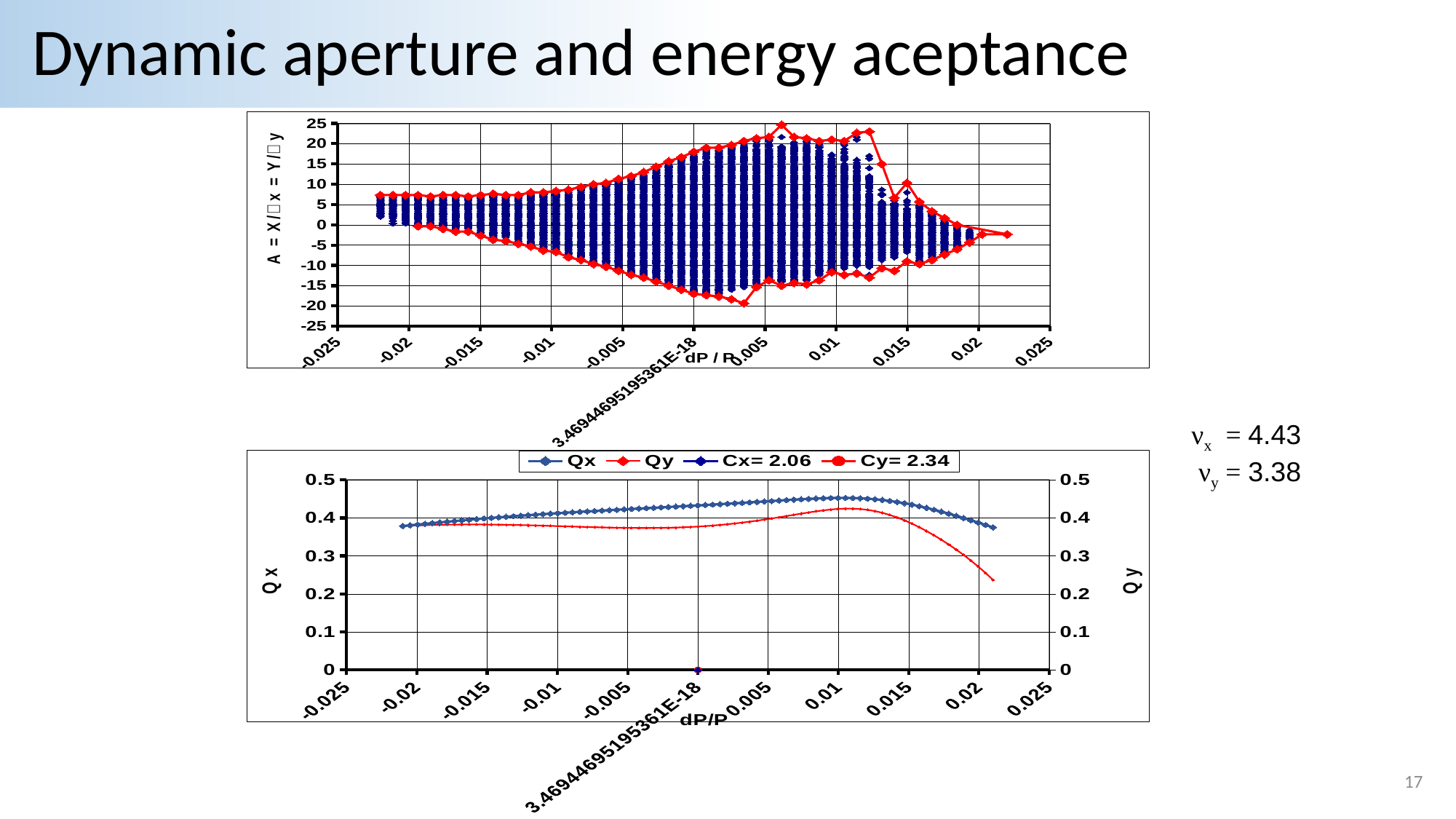

# Dynamic aperture and energy aceptance

### Chart

| Category |  |  |
|---|---|---|
νx  = 4.43
 νy = 3.38

### Chart

| Category |  |  | Cx= 2.06 | Cy= 2.34 |
|---|---|---|---|---|
17